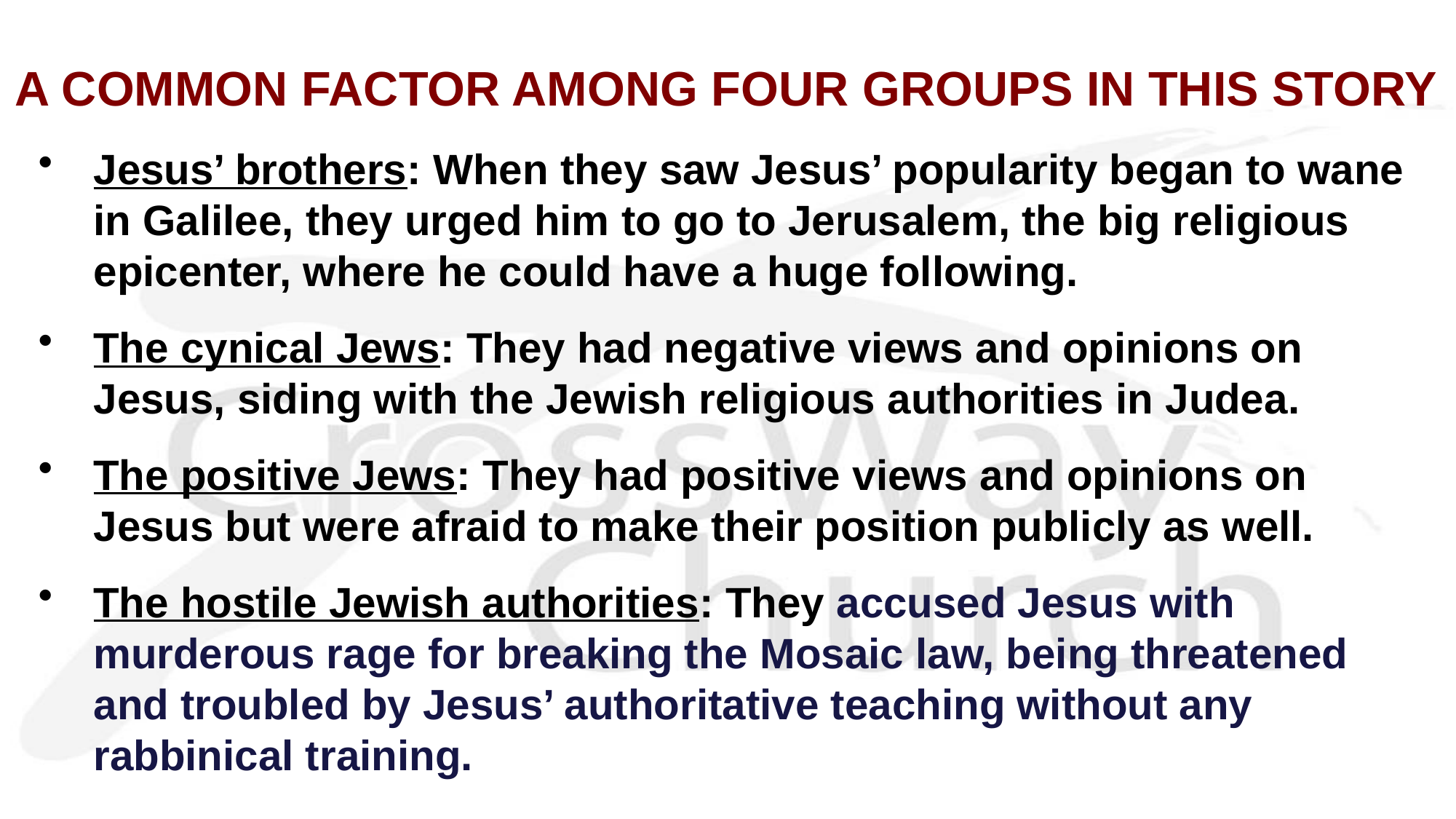

# A COMMON FACTOR AMONG FOUR GROUPS IN THIS STORY
Jesus’ brothers: When they saw Jesus’ popularity began to wane in Galilee, they urged him to go to Jerusalem, the big religious epicenter, where he could have a huge following.

The cynical Jews: They had negative views and opinions on Jesus, siding with the Jewish religious authorities in Judea.

The positive Jews: They had positive views and opinions on Jesus but were afraid to make their position publicly as well.

The hostile Jewish authorities: They accused Jesus with murderous rage for breaking the Mosaic law, being threatened and troubled by Jesus’ authoritative teaching without any rabbinical training.